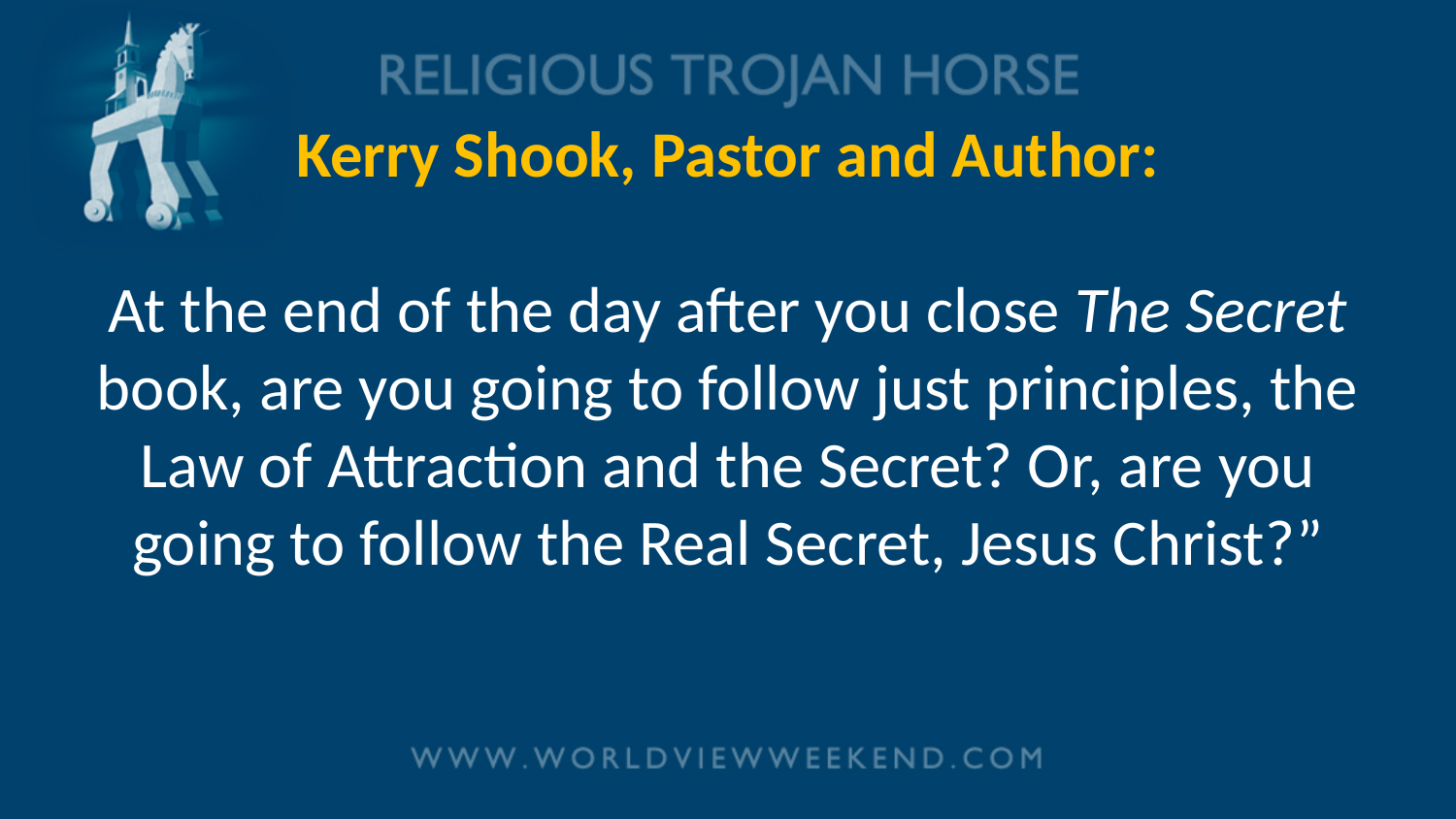

# Kerry Shook, Pastor and Author: At the end of the day after you close The Secret book, are you going to follow just principles, the Law of Attraction and the Secret? Or, are you going to follow the Real Secret, Jesus Christ?”